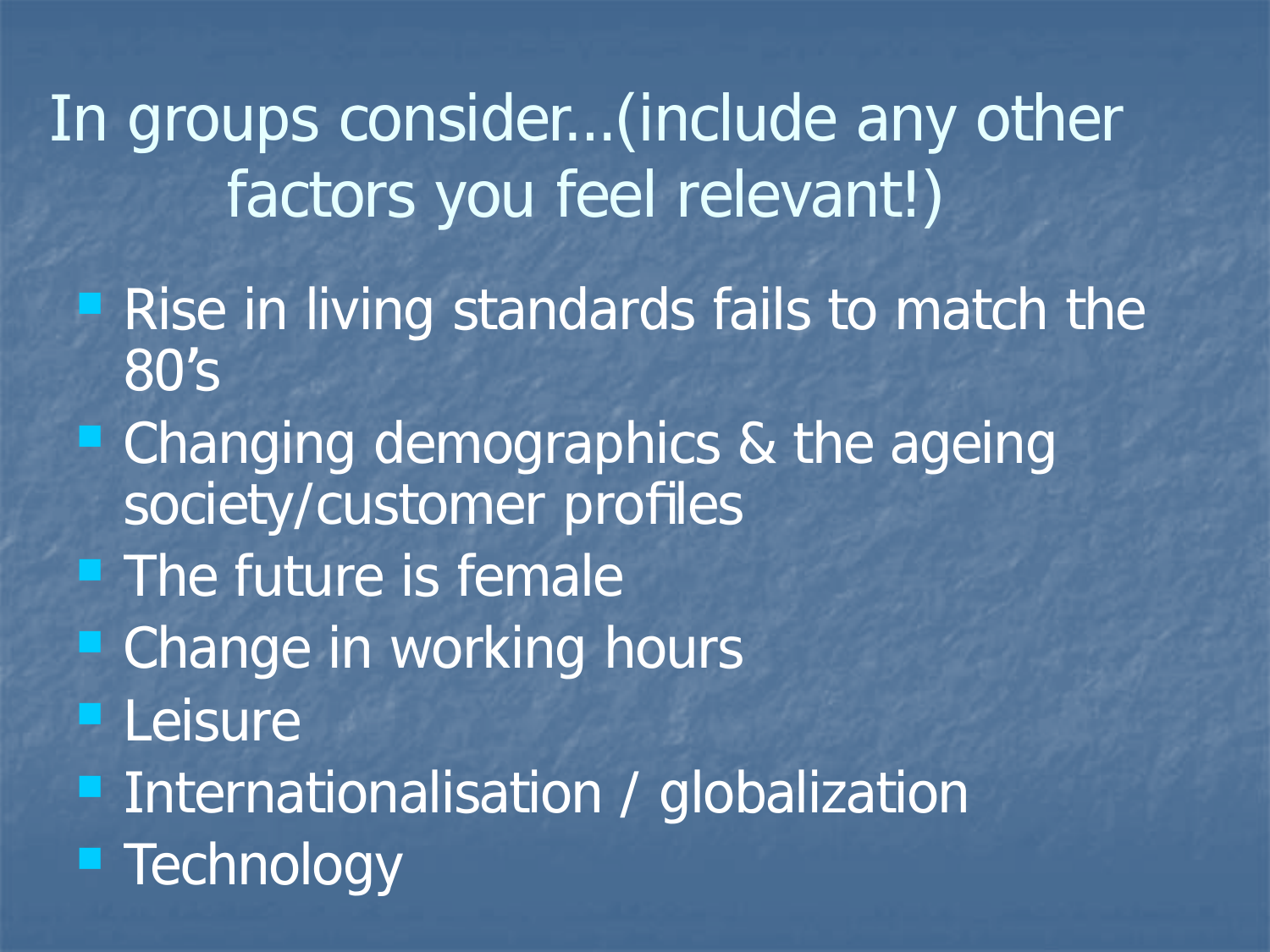

# In groups consider…(include any other factors you feel relevant!)
Rise in living standards fails to match the 80’s
Changing demographics & the ageing society/customer profiles
The future is female
Change in working hours
Leisure
Internationalisation / globalization
Technology